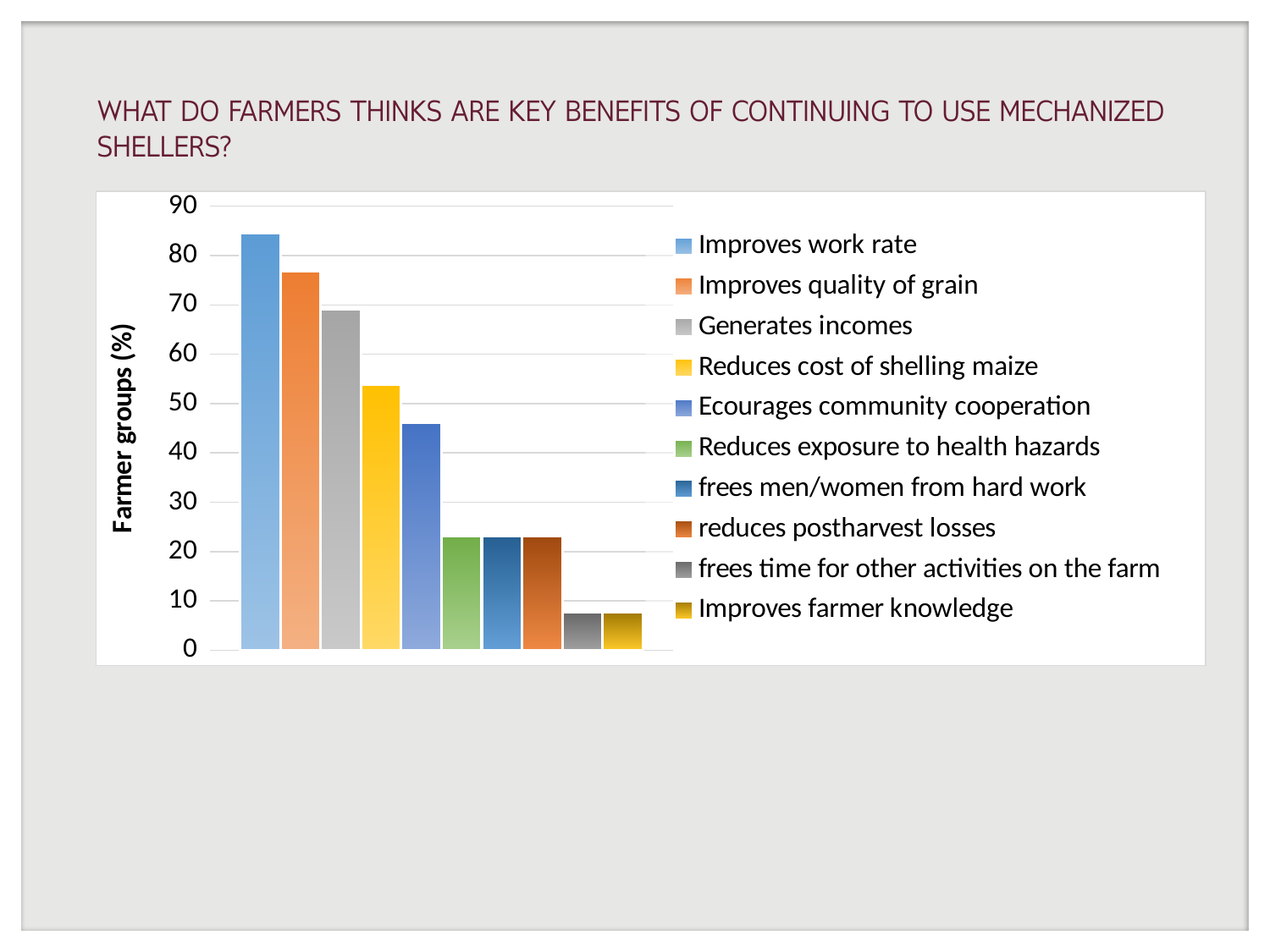

# WHAT DO FARMERS THINKS ARE KEY BENEFITS OF CONTINUING TO USE MECHANIZED SHELLERS?

### Chart

| Category | Improves work rate | Improves quality of grain | Generates incomes | Reduces cost of shelling maize | Ecourages community cooperation | Reduces exposure to health hazards | frees men/women from hard work | reduces postharvest losses | frees time for other activities on the farm | Improves farmer knowledge |
|---|---|---|---|---|---|---|---|---|---|---|